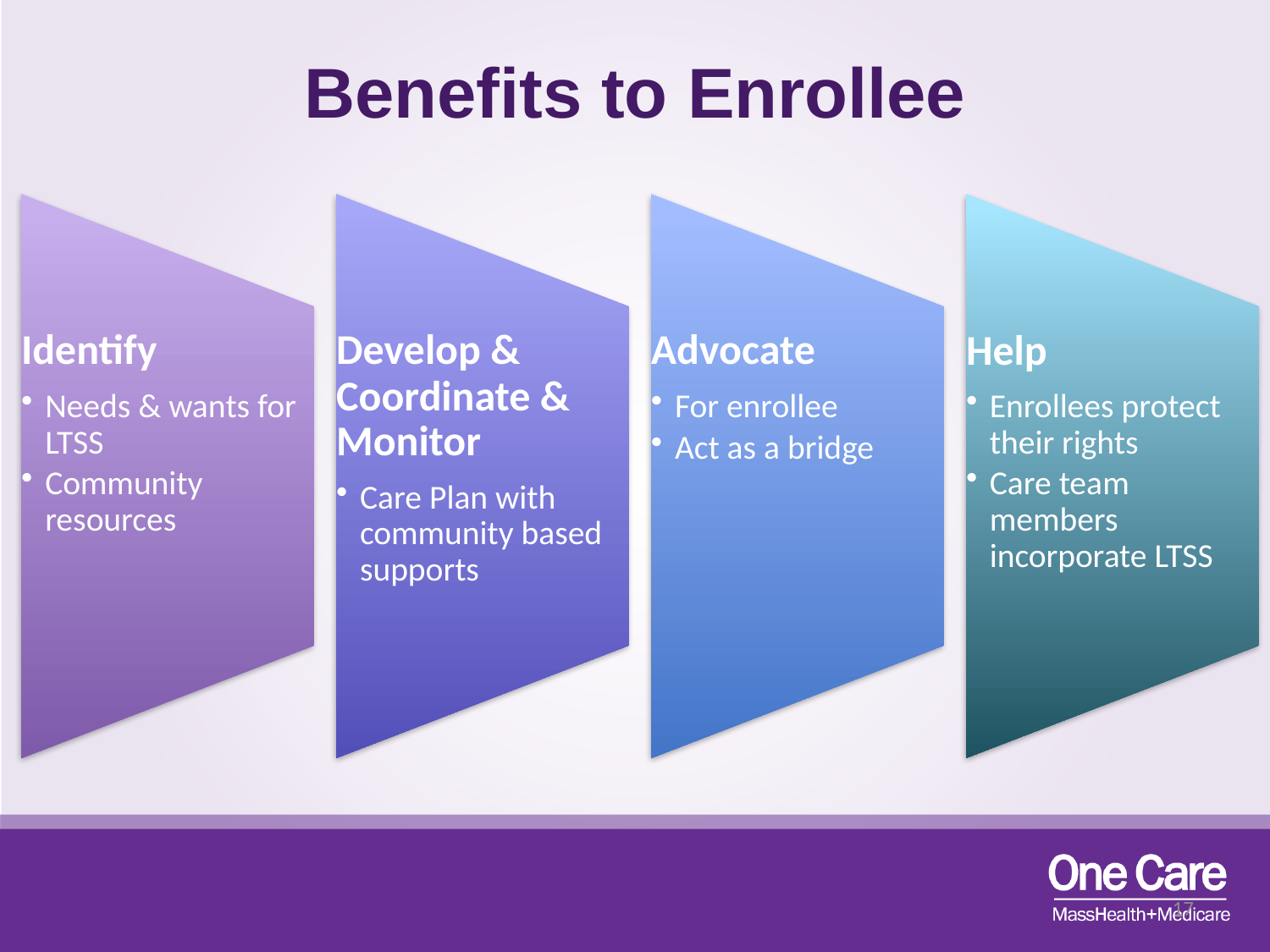

# Benefits to Enrollee
Identify
Needs & wants for LTSS
Community resources
Develop & Coordinate & Monitor
Care Plan with community based supports
Advocate
For enrollee
Act as a bridge
Help
Enrollees protect their rights
Care team members incorporate LTSS
17